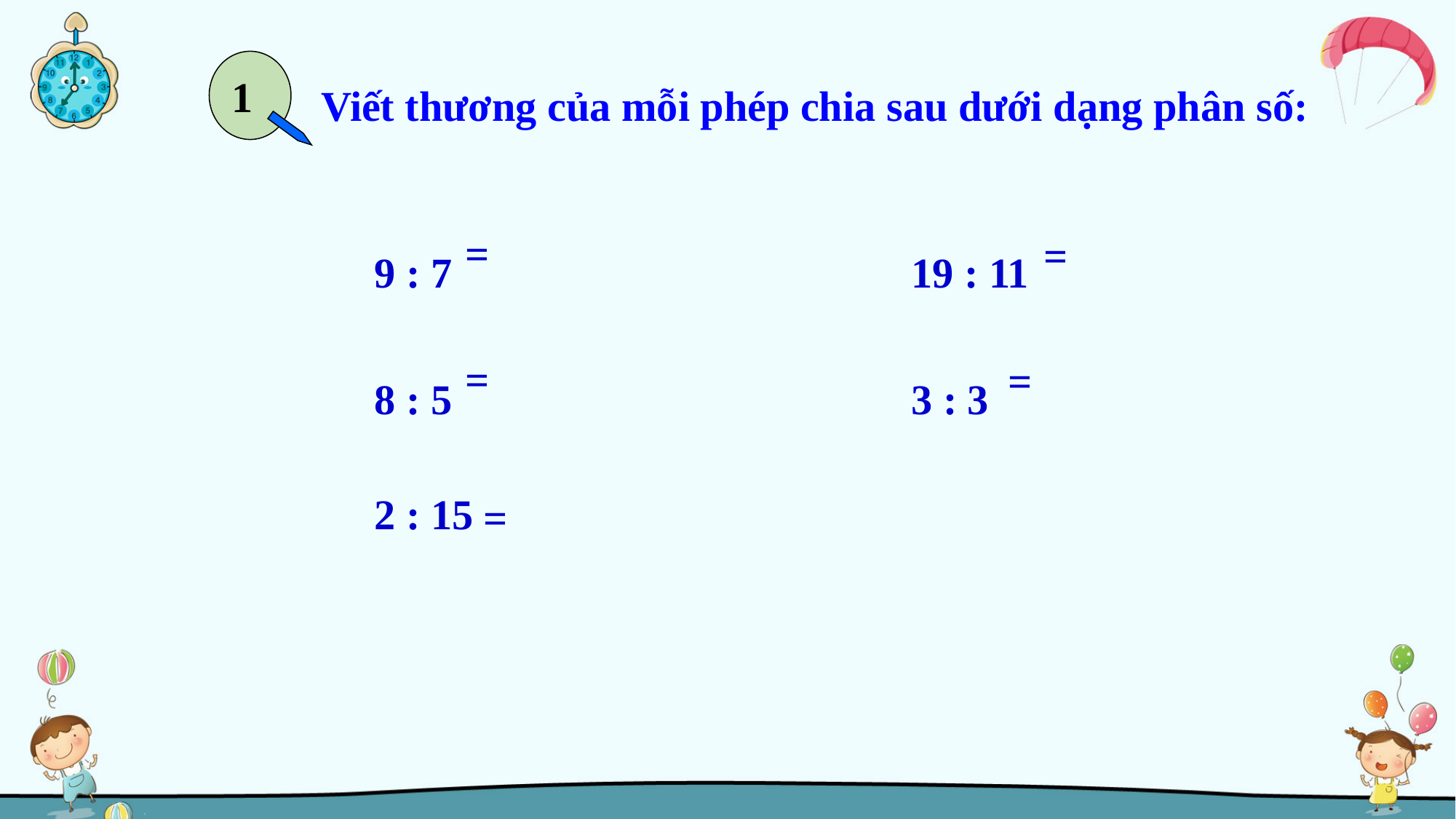

1
Viết thương của mỗi phép chia sau dưới dạng phân số:

9 : 7
8 : 5
19 : 11
3 : 3
=
=
=
=
2 : 15

=